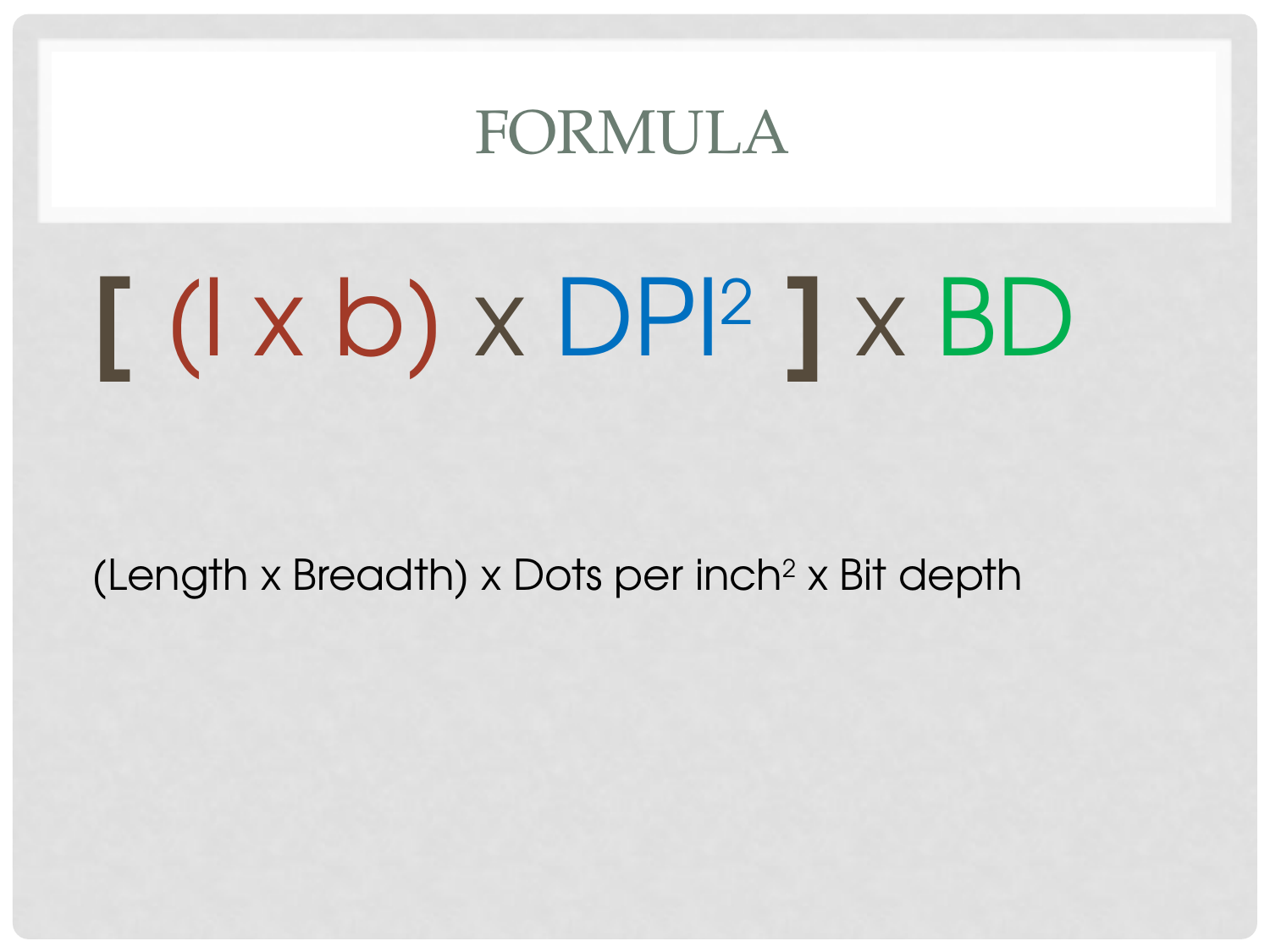

# Formula
[ (l x b) x DPI2 ] x BD

(Length x Breadth) x Dots per inch2 x Bit depth